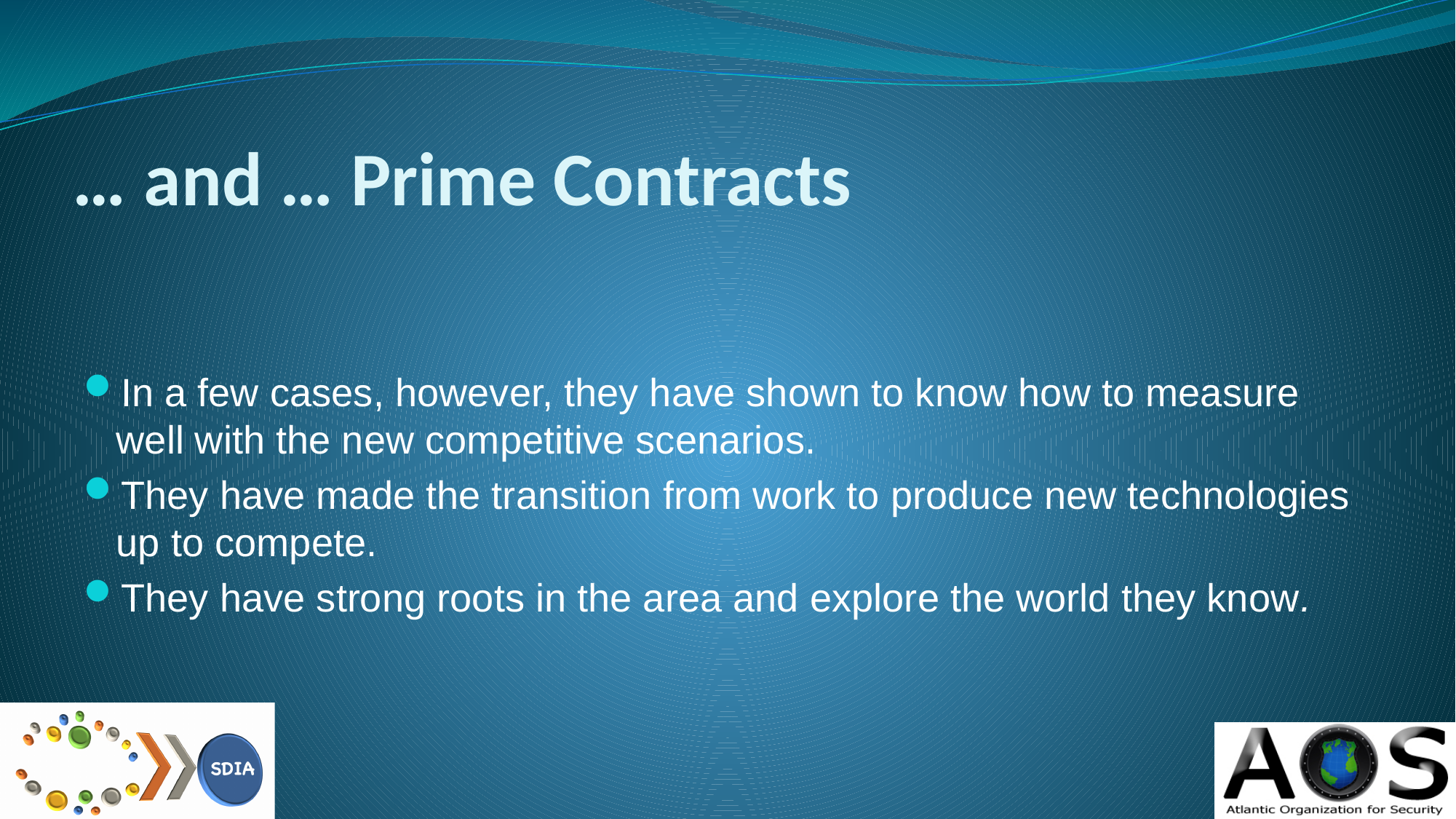

# … and … Prime Contracts
In a few cases, however, they have shown to know how to measure well with the new competitive scenarios.
They have made the transition from work to produce new technologies up to compete.
They have strong roots in the area and explore the world they know.